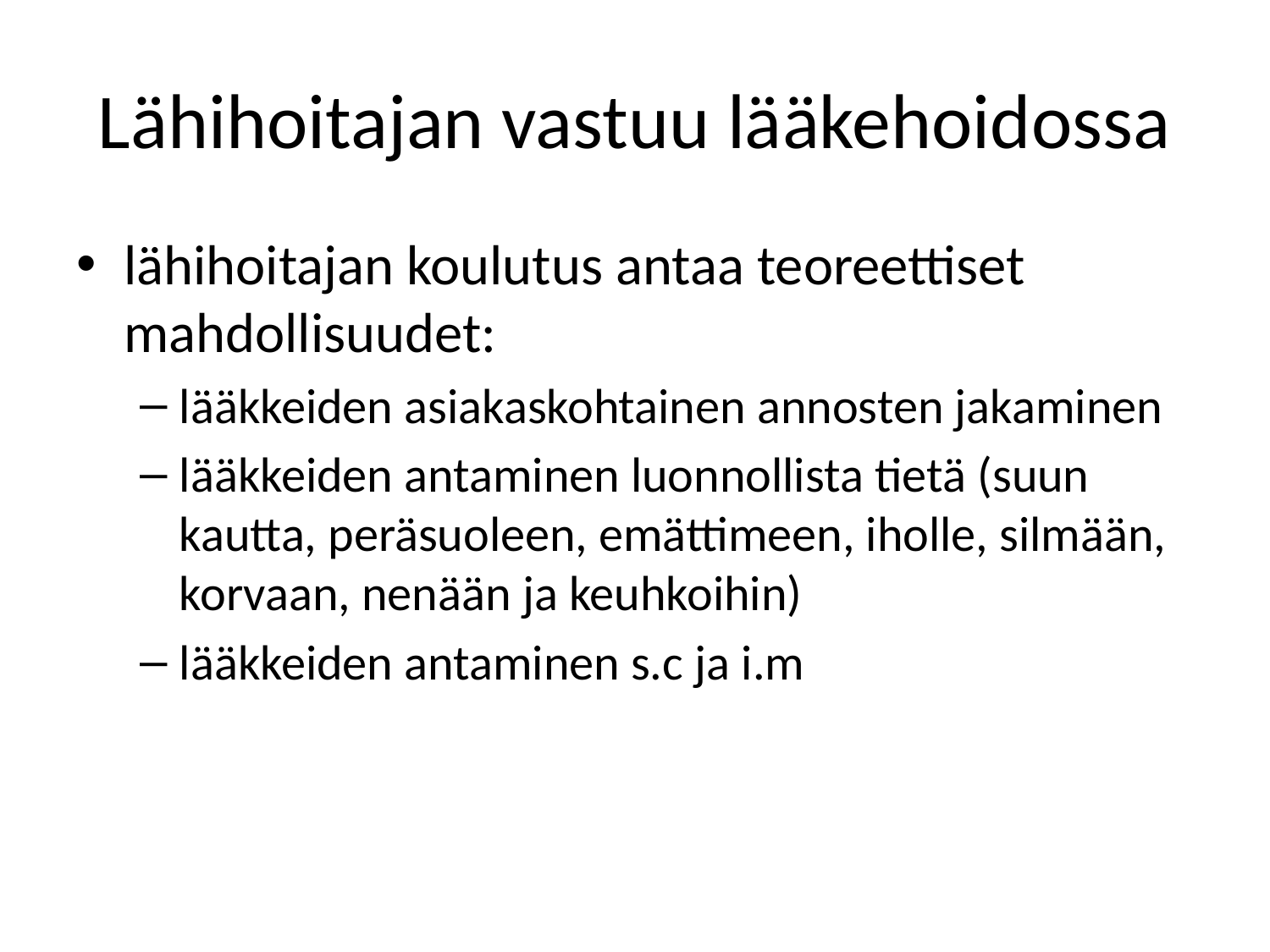

# Lähihoitajan vastuu lääkehoidossa
lähihoitajan koulutus antaa teoreettiset mahdollisuudet:
lääkkeiden asiakaskohtainen annosten jakaminen
lääkkeiden antaminen luonnollista tietä (suun kautta, peräsuoleen, emättimeen, iholle, silmään, korvaan, nenään ja keuhkoihin)
lääkkeiden antaminen s.c ja i.m